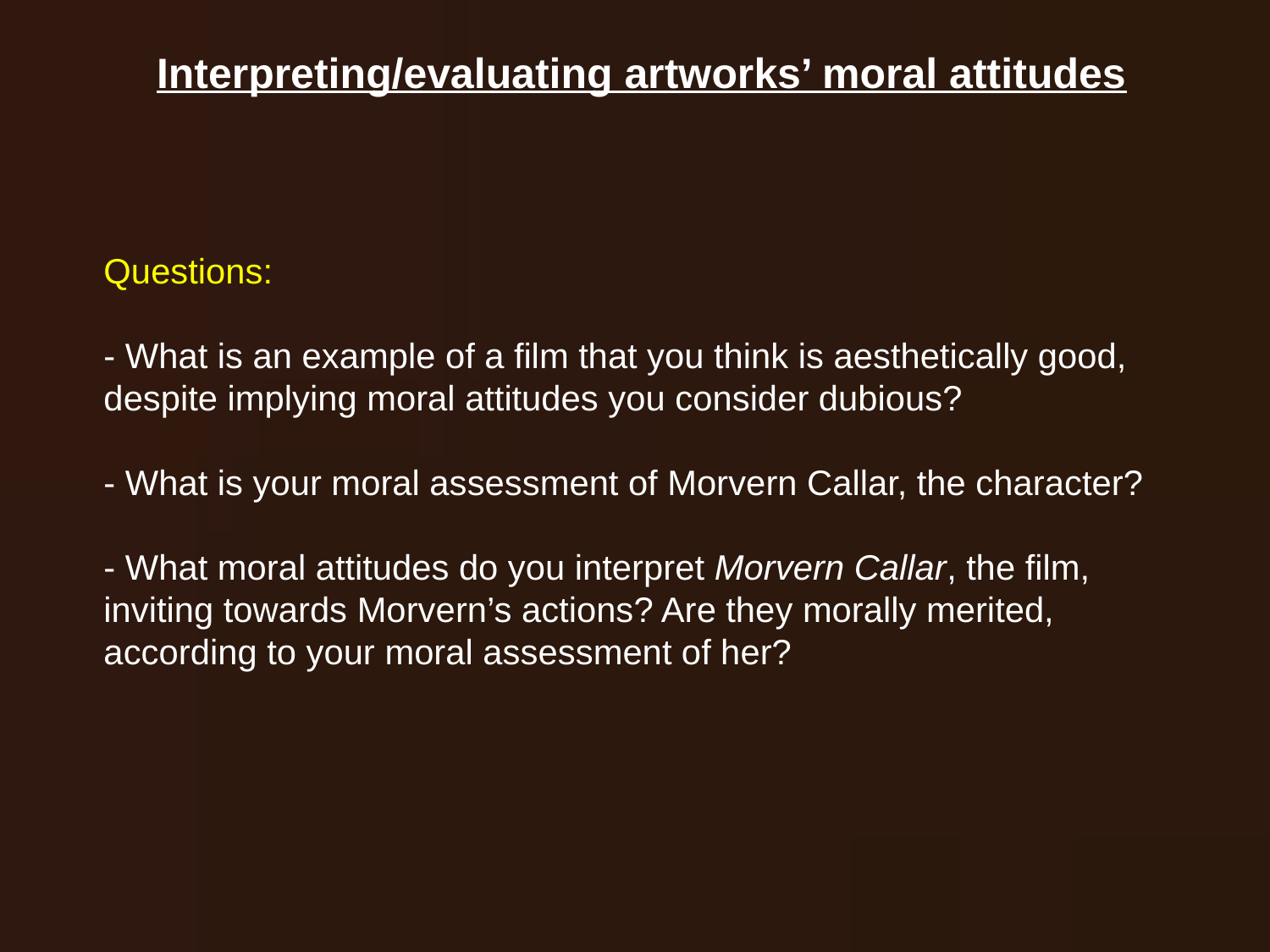

Interpreting/evaluating artworks’ moral attitudes

Questions:

- What is an example of a film that you think is aesthetically good, despite implying moral attitudes you consider dubious?

- What is your moral assessment of Morvern Callar, the character?

- What moral attitudes do you interpret Morvern Callar, the film, inviting towards Morvern’s actions? Are they morally merited, according to your moral assessment of her?